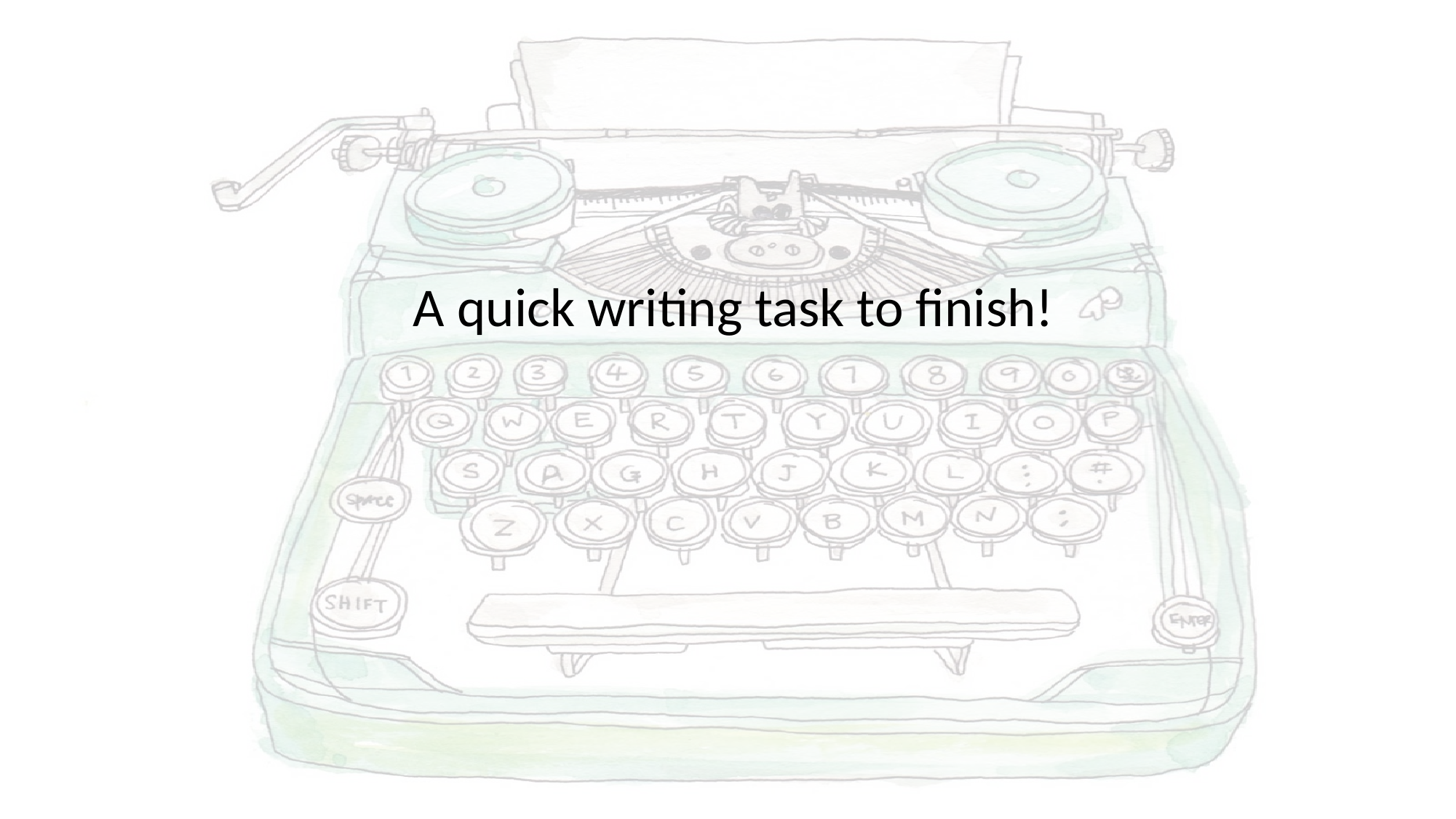

# A quick writing task to finish!